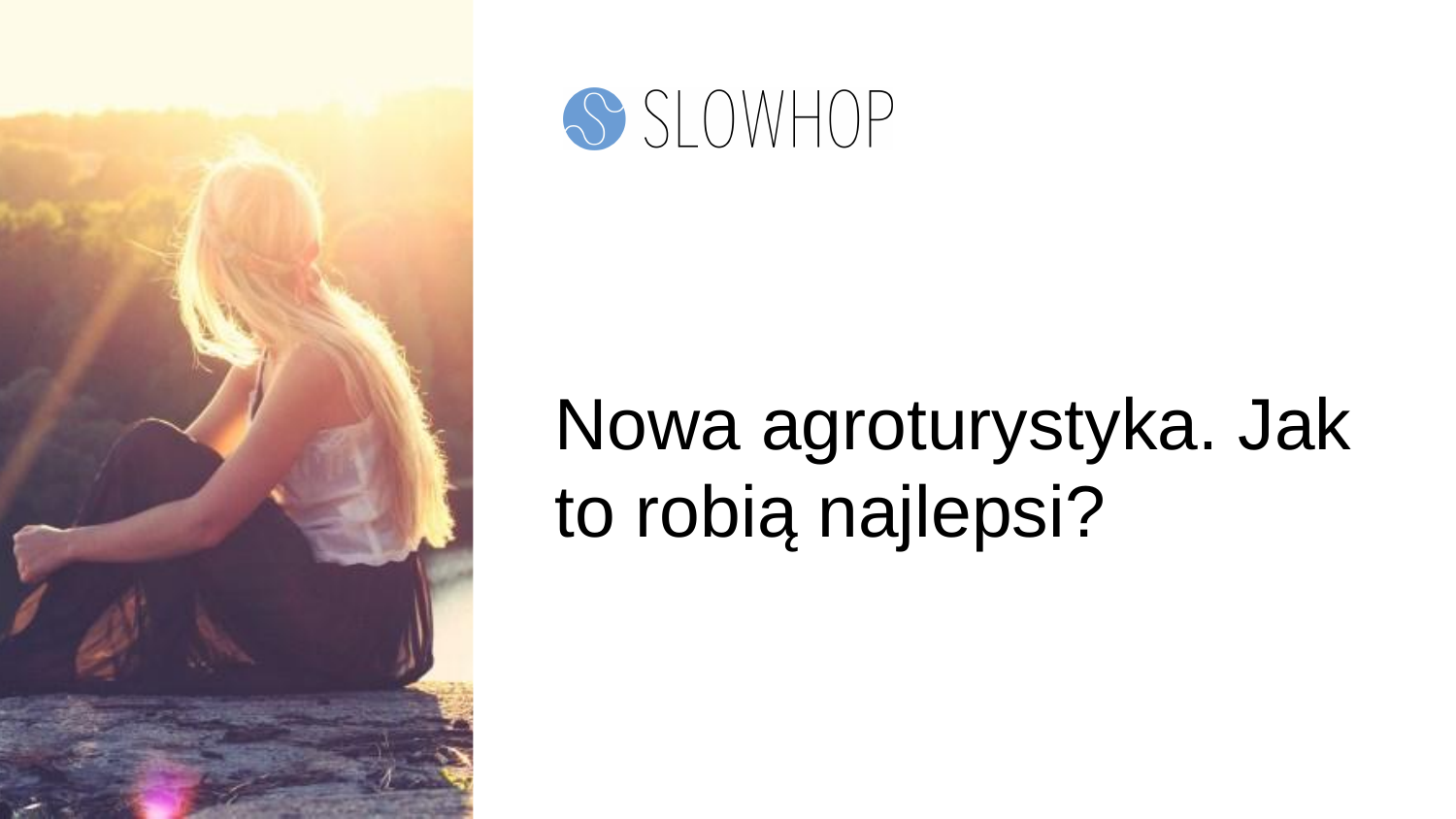

# Nowa agroturystyka. Jak to robią najlepsi?